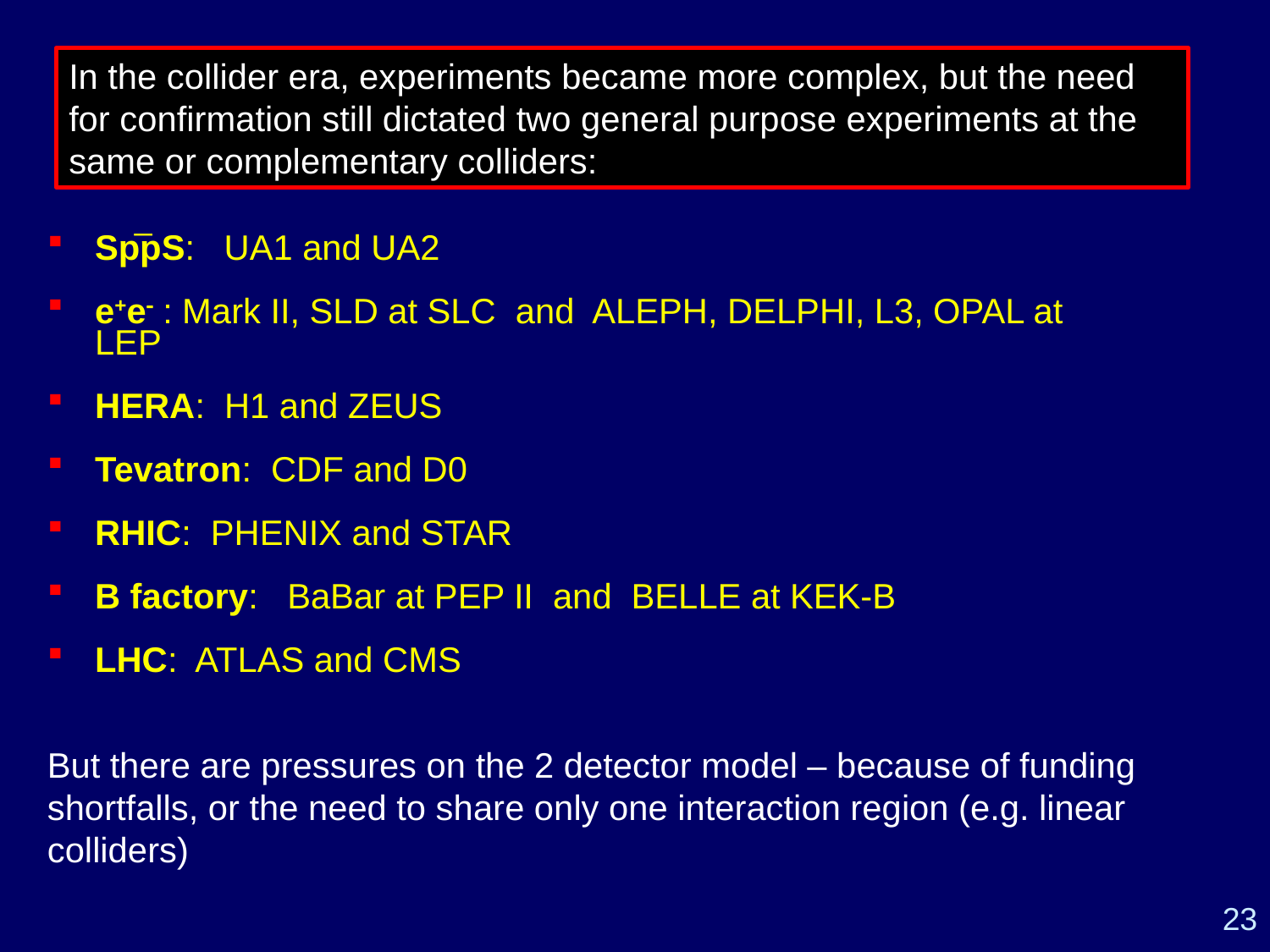

In the collider era, experiments became more complex, but the need for confirmation still dictated two general purpose experiments at the same or complementary colliders:
_
SppS:   UA1 and UA2

e+e− : Mark II, SLD at SLC  and  ALEPH, DELPHI, L3, OPAL at LEP

HERA:  H1 and ZEUS

Tevatron:  CDF and D0

RHIC:  PHENIX and STAR

B factory:   BaBar at PEP II  and  BELLE at KEK-B

LHC:  ATLAS and CMS
But there are pressures on the 2 detector model – because of funding shortfalls, or the need to share only one interaction region (e.g. linear colliders)
23